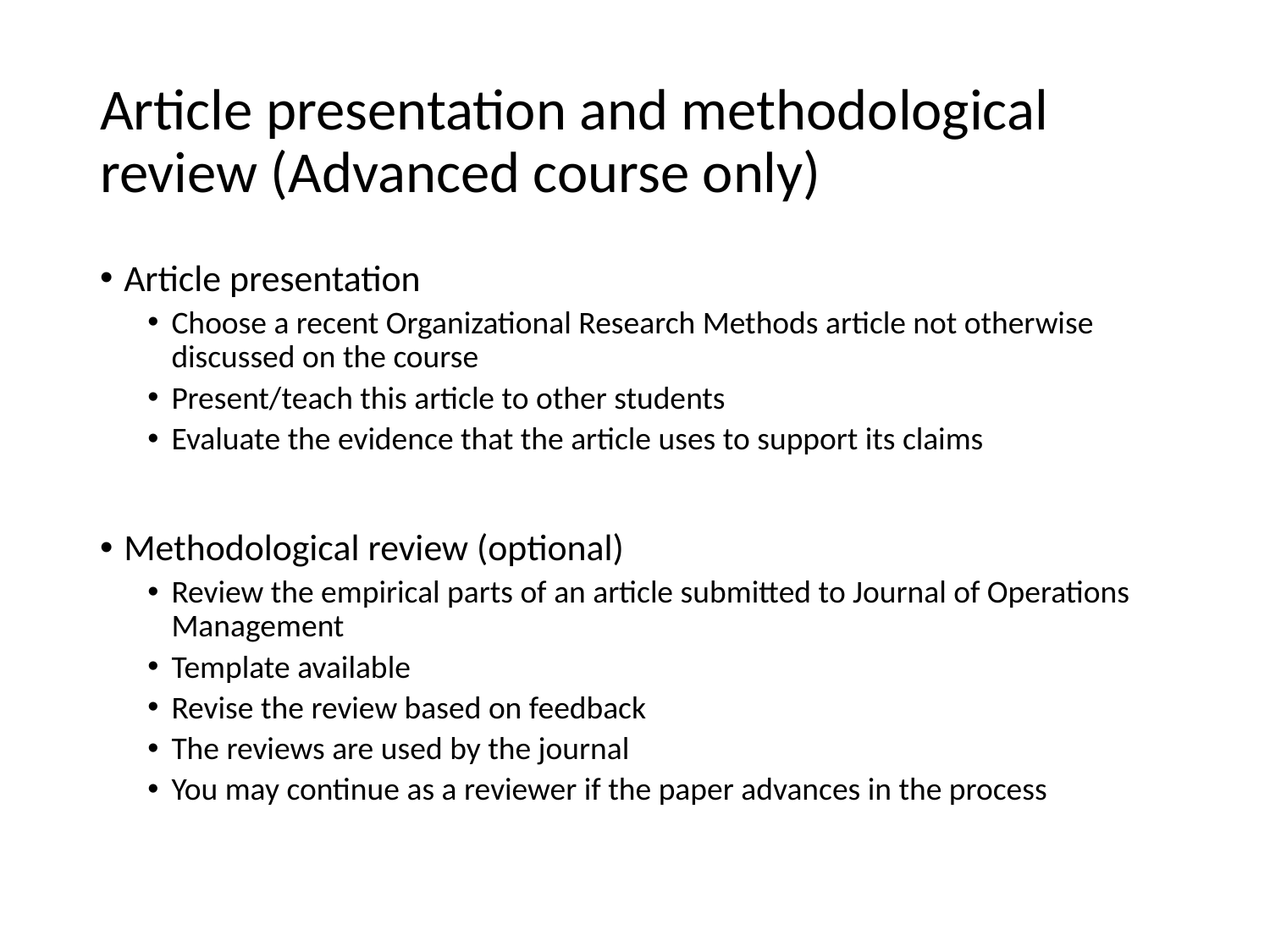

# Article presentation and methodological review (Advanced course only)
Article presentation
Choose a recent Organizational Research Methods article not otherwise discussed on the course
Present/teach this article to other students
Evaluate the evidence that the article uses to support its claims

Methodological review (optional)
Review the empirical parts of an article submitted to Journal of Operations Management
Template available
Revise the review based on feedback
The reviews are used by the journal
You may continue as a reviewer if the paper advances in the process